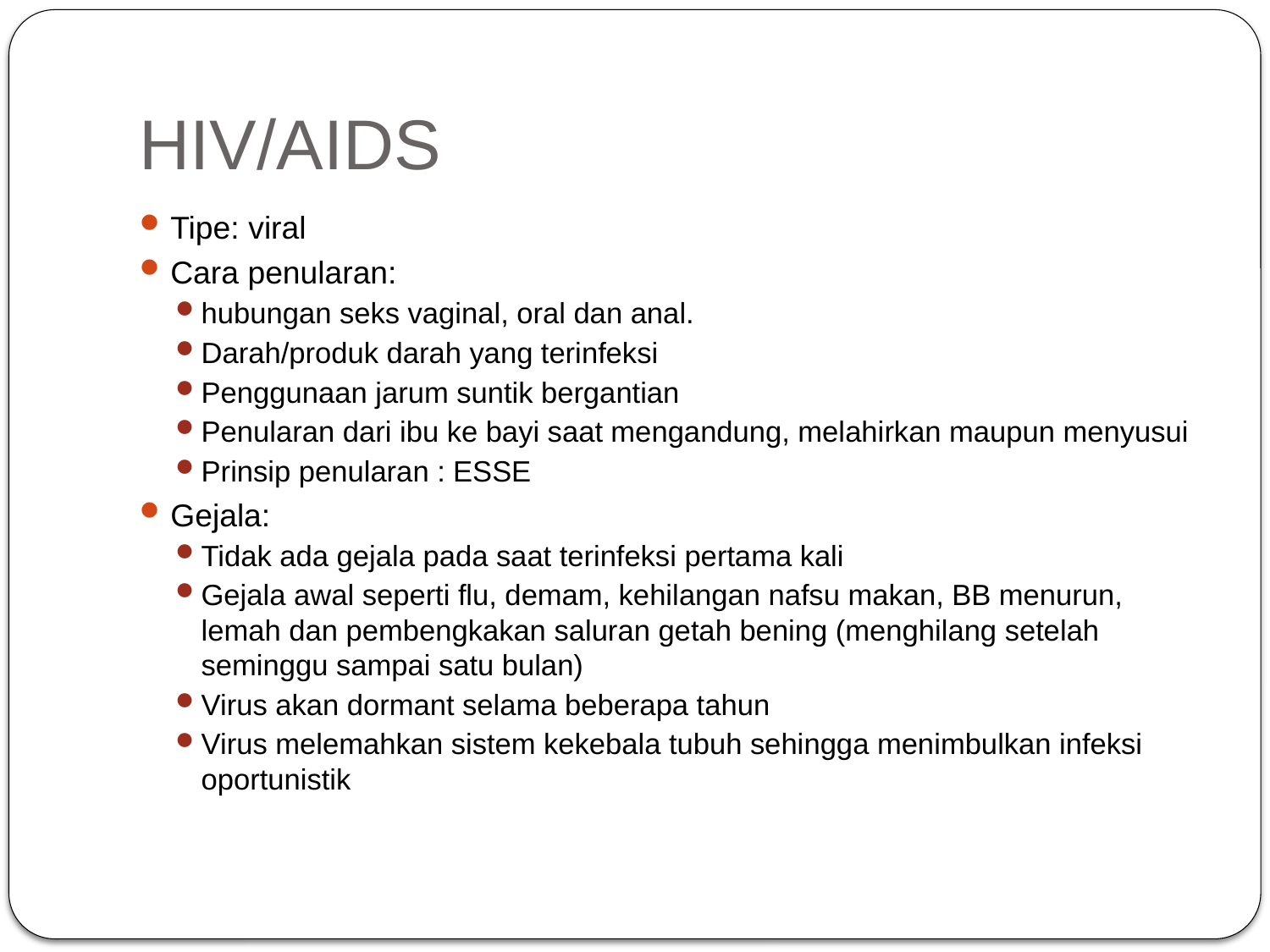

# HIV/AIDS
Tipe: viral
Cara penularan:
hubungan seks vaginal, oral dan anal.
Darah/produk darah yang terinfeksi
Penggunaan jarum suntik bergantian
Penularan dari ibu ke bayi saat mengandung, melahirkan maupun menyusui
Prinsip penularan : ESSE
Gejala:
Tidak ada gejala pada saat terinfeksi pertama kali
Gejala awal seperti flu, demam, kehilangan nafsu makan, BB menurun, lemah dan pembengkakan saluran getah bening (menghilang setelah seminggu sampai satu bulan)
Virus akan dormant selama beberapa tahun
Virus melemahkan sistem kekebala tubuh sehingga menimbulkan infeksi oportunistik